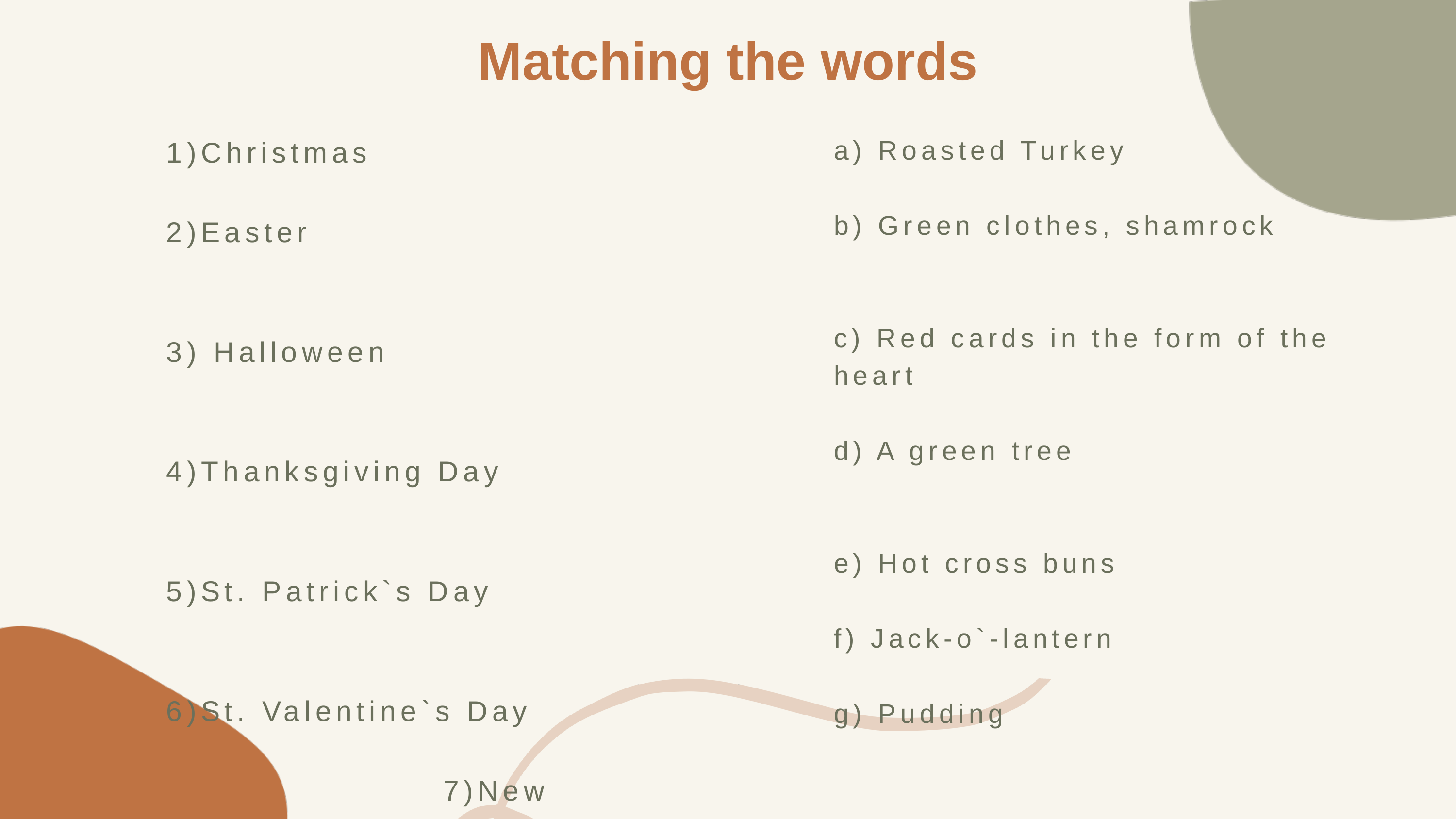

Matching the words
a) Roasted Turkey

b) Green clothes, shamrock

c) Red cards in the form of the heart

d) A green tree

e) Hot cross buns

f) Jack-o`-lantern

g) Pudding

1)Christmas

2)Easter

3) Halloween

4)Thanksgiving Day

5)St. Patrick`s Day

6)St. Valentine`s Day
                                                           7)New Year